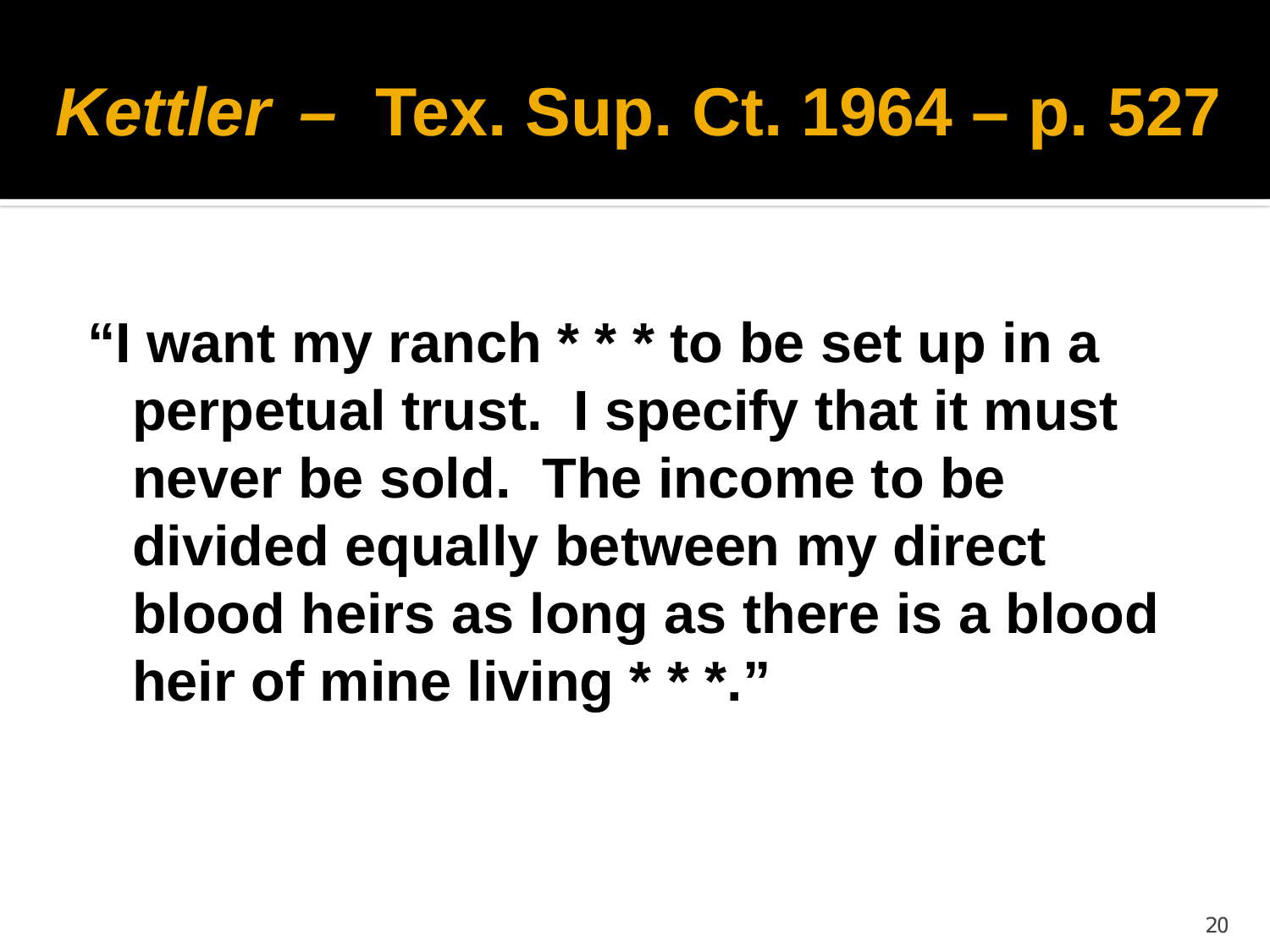

# Kettler  –  Tex. Sup. Ct. 1964 – p. 527

“I want my ranch * * * to be set up in a perpetual trust.  I specify that it must never be sold.  The income to be divided equally between my direct blood heirs as long as there is a blood heir of mine living * * *.”
20